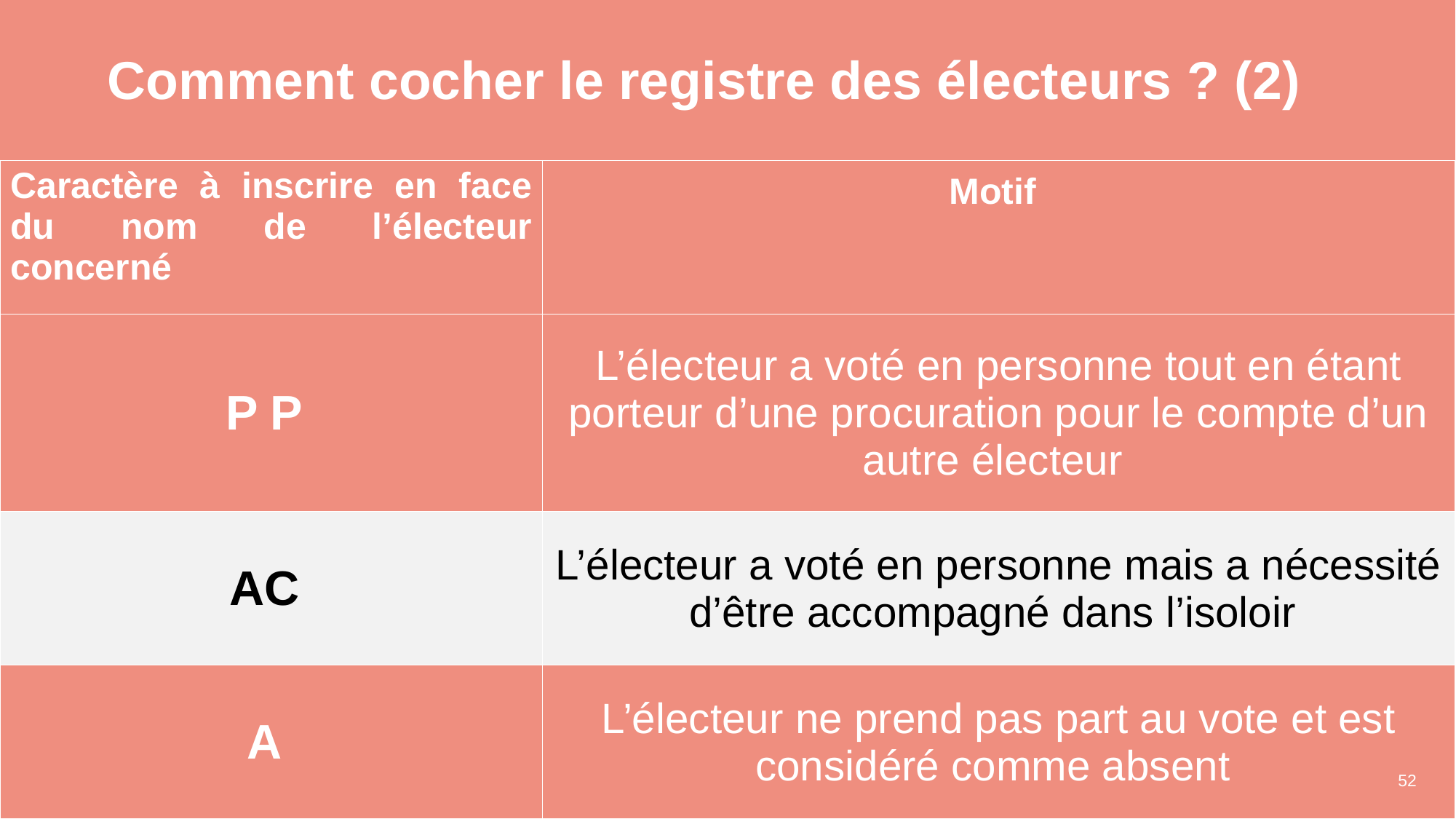

# Comment cocher le registre des électeurs ? (2)
| Caractère à inscrire en face du nom de l’électeur concerné | Motif |
| --- | --- |
| P P | L’électeur a voté en personne tout en étant porteur d’une procuration pour le compte d’un autre électeur |
| AC | L’électeur a voté en personne mais a nécessité d’être accompagné dans l’isoloir |
| A | L’électeur ne prend pas part au vote et est considéré comme absent |
52